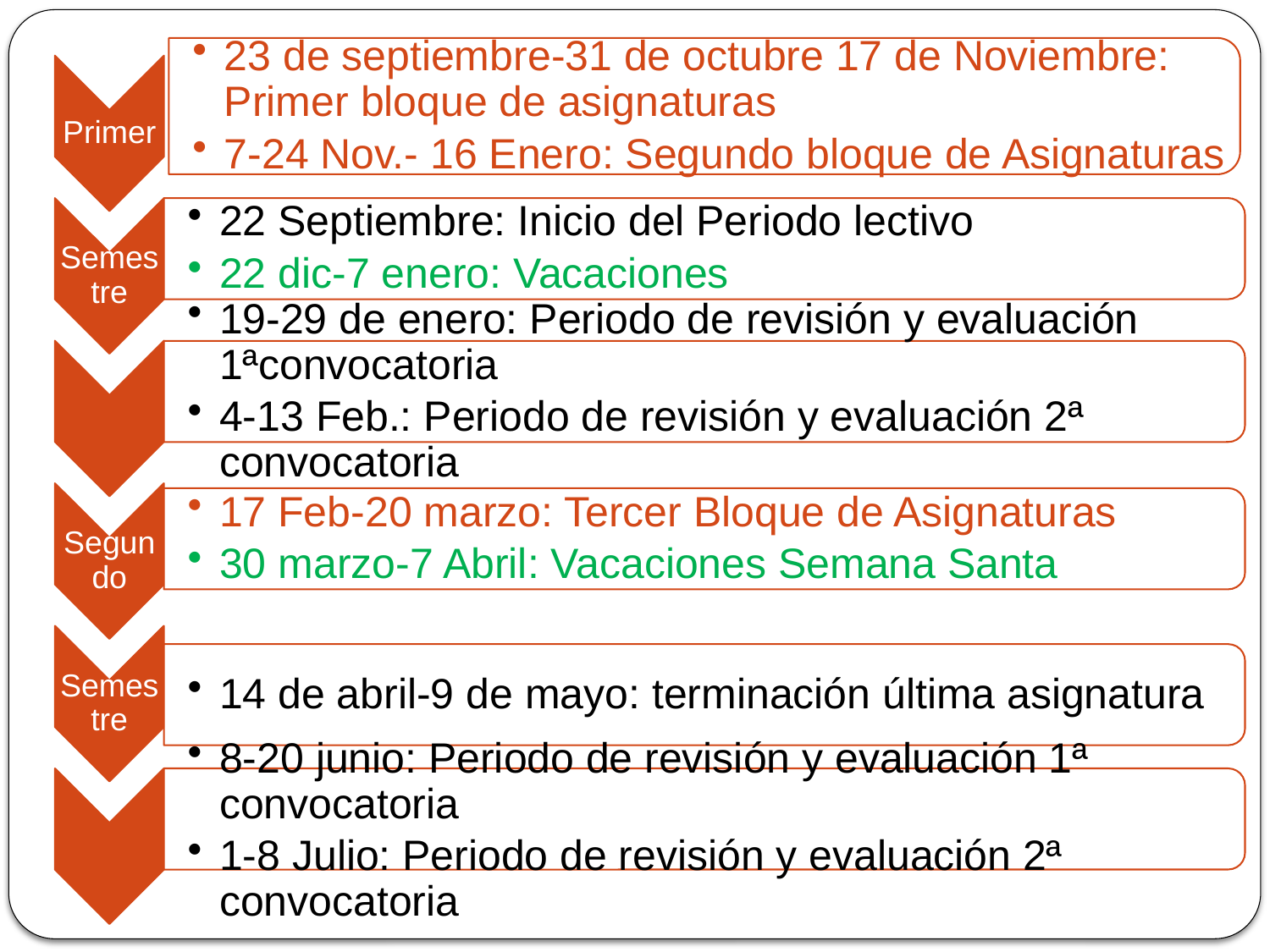

Primer
23 de septiembre-31 de octubre 17 de Noviembre: Primer bloque de asignaturas
7-24 Nov.- 16 Enero: Segundo bloque de Asignaturas
Semestre

22 Septiembre: Inicio del Periodo lectivo
22 dic-7 enero: Vacaciones

19-29 de enero: Periodo de revisión y evaluación 1ªconvocatoria
4-13 Feb.: Periodo de revisión y evaluación 2ª convocatoria
Segundo
17 Feb-20 marzo: Tercer Bloque de Asignaturas
30 marzo-7 Abril: Vacaciones Semana Santa
Semestre
14 de abril-9 de mayo: terminación última asignatura

8-20 junio: Periodo de revisión y evaluación 1ª convocatoria
1-8 Julio: Periodo de revisión y evaluación 2ª convocatoria